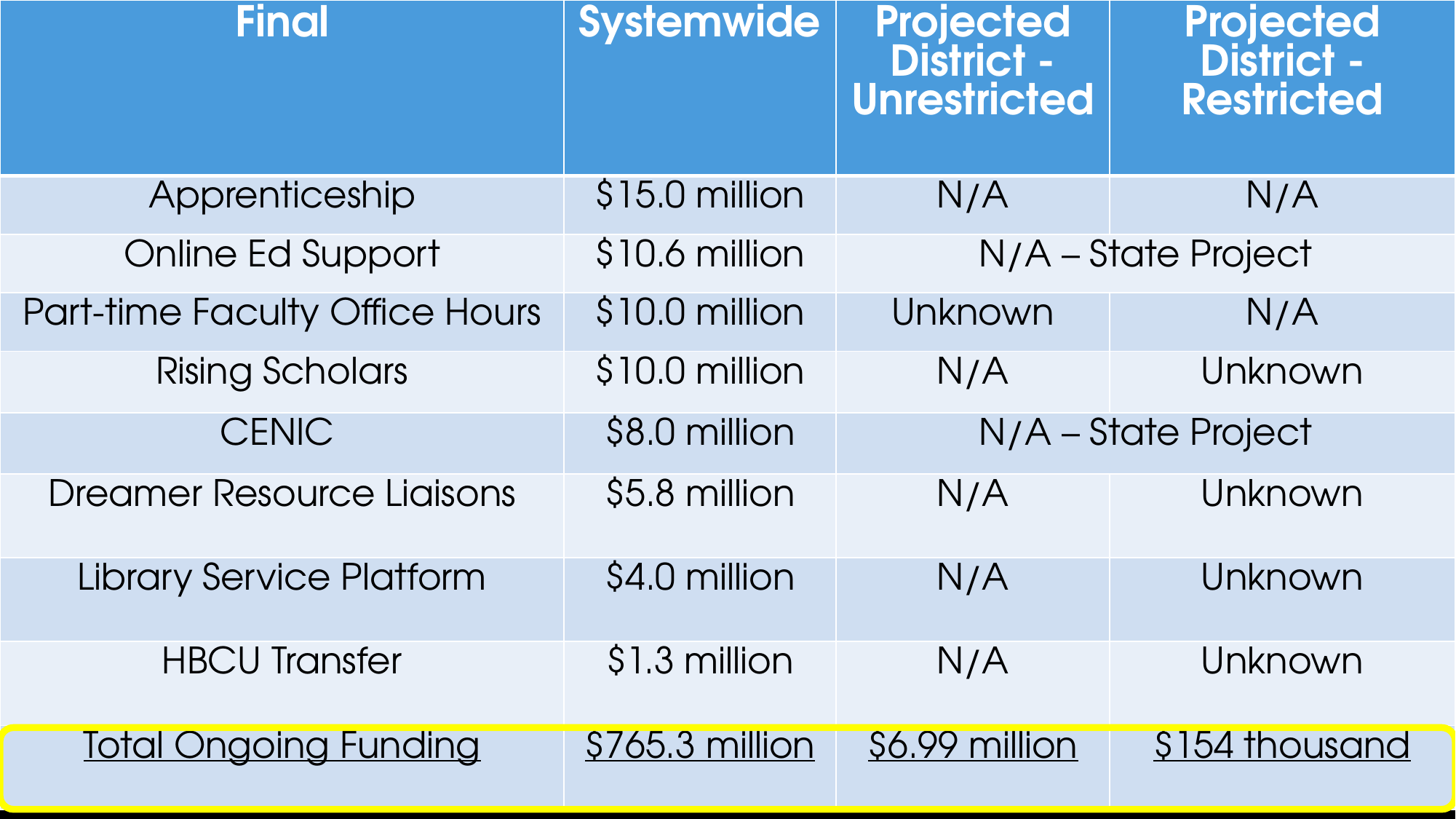

| Final | Systemwide | Projected District - Unrestricted | Projected District - Restricted |
| --- | --- | --- | --- |
| Apprenticeship | $15.0 million | N/A | N/A |
| Online Ed Support | $10.6 million | N/A – State Project |  |
| Part-time Faculty Office Hours | $10.0 million | Unknown | N/A |
| Rising Scholars | $10.0 million | N/A | Unknown |
| CENIC | $8.0 million | N/A – State Project |  |
| Dreamer Resource Liaisons | $5.8 million | N/A | Unknown |
| Library Service Platform | $4.0 million | N/A | Unknown |
| HBCU Transfer | $1.3 million | N/A | Unknown |
| Total Ongoing Funding | $765.3 million | $6.99 million | $154 thousand |